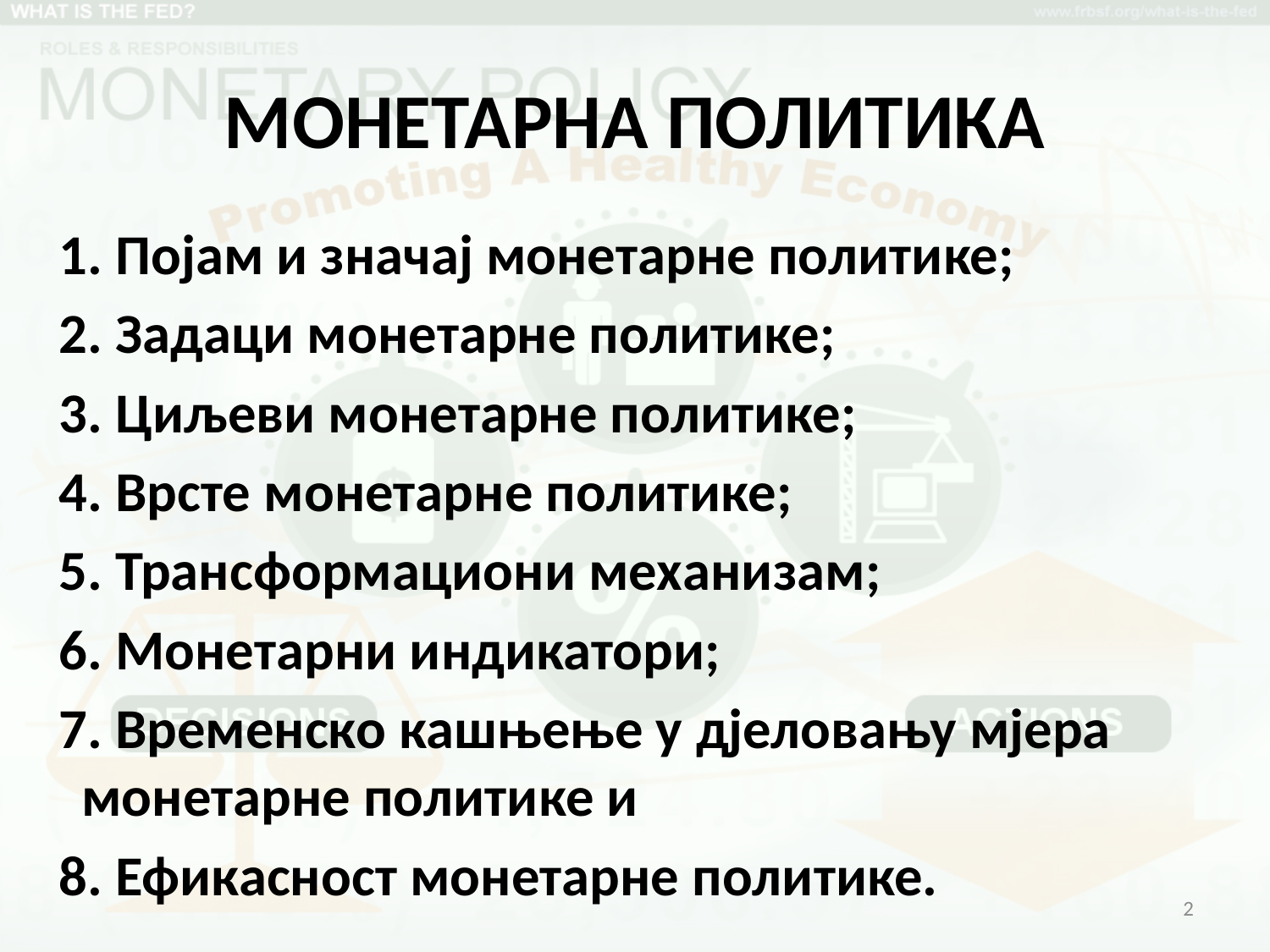

# МОНЕТАРНА ПОЛИТИКА
  1. Појам и значај монетарне политике;
  2. Задаци монетарне политике;
  3. Циљеви монетарне политике;
  4. Врсте монетарне политике;
  5. Трансформациони механизам;
  6. Монетарни индикатори;
  7. Временско кашњење у дjеловању мjера монетарне политике и
  8. Ефикасност монетарне политике.

2